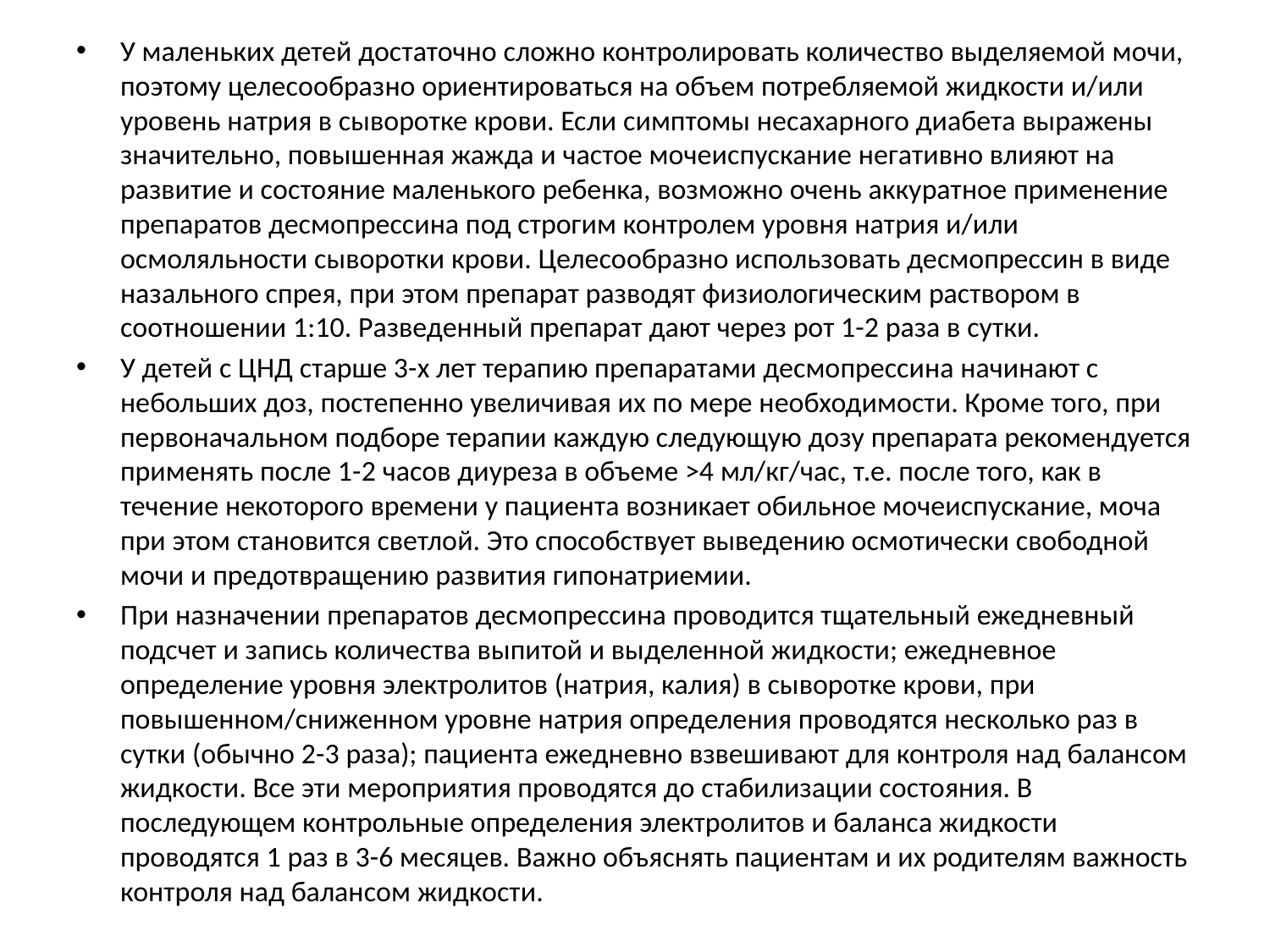

У маленьких детей достаточно сложно контролировать количество выделяемой мочи, поэтому целесообразно ориентироваться на объем потребляемой жидкости и/или уровень натрия в сыворотке крови. Если симптомы несахарного диабета выражены значительно, повышенная жажда и частое мочеиспускание негативно влияют на развитие и состояние маленького ребенка, возможно очень аккуратное применение препаратов десмопрессина под строгим контролем уровня натрия и/или осмоляльности сыворотки крови. Целесообразно использовать десмопрессин в виде назального спрея, при этом препарат разводят физиологическим раствором в соотношении 1:10. Разведенный препарат дают через рот 1-2 раза в сутки.
У детей с ЦНД старше 3-х лет терапию препаратами десмопрессина начинают с небольших доз, постепенно увеличивая их по мере необходимости. Кроме того, при первоначальном подборе терапии каждую следующую дозу препарата рекомендуется применять после 1-2 часов диуреза в объеме ˃4 мл/кг/час, т.е. после того, как в течение некоторого времени у пациента возникает обильное мочеиспускание, моча при этом становится светлой. Это способствует выведению осмотически свободной мочи и предотвращению развития гипонатриемии.
При назначении препаратов десмопрессина проводится тщательный ежедневный подсчет и запись количества выпитой и выделенной жидкости; ежедневное определение уровня электролитов (натрия, калия) в сыворотке крови, при повышенном/сниженном уровне натрия определения проводятся несколько раз в сутки (обычно 2-3 раза); пациента ежедневно взвешивают для контроля над балансом жидкости. Все эти мероприятия проводятся до стабилизации состояния. В последующем контрольные определения электролитов и баланса жидкости проводятся 1 раз в 3-6 месяцев. Важно объяснять пациентам и их родителям важность контроля над балансом жидкости.